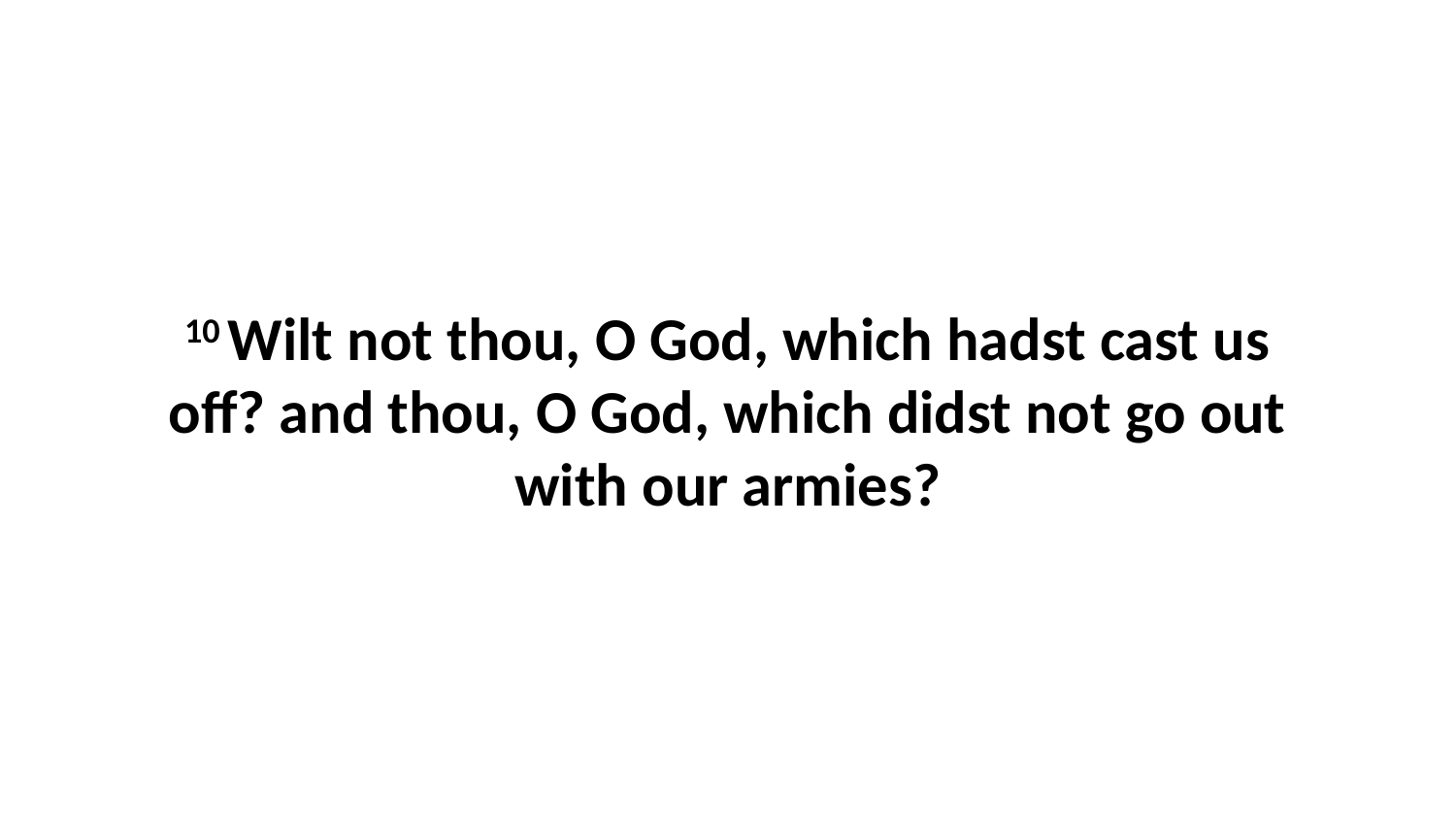

10 Wilt not thou, O God, which hadst cast us off? and thou, O God, which didst not go out with our armies?